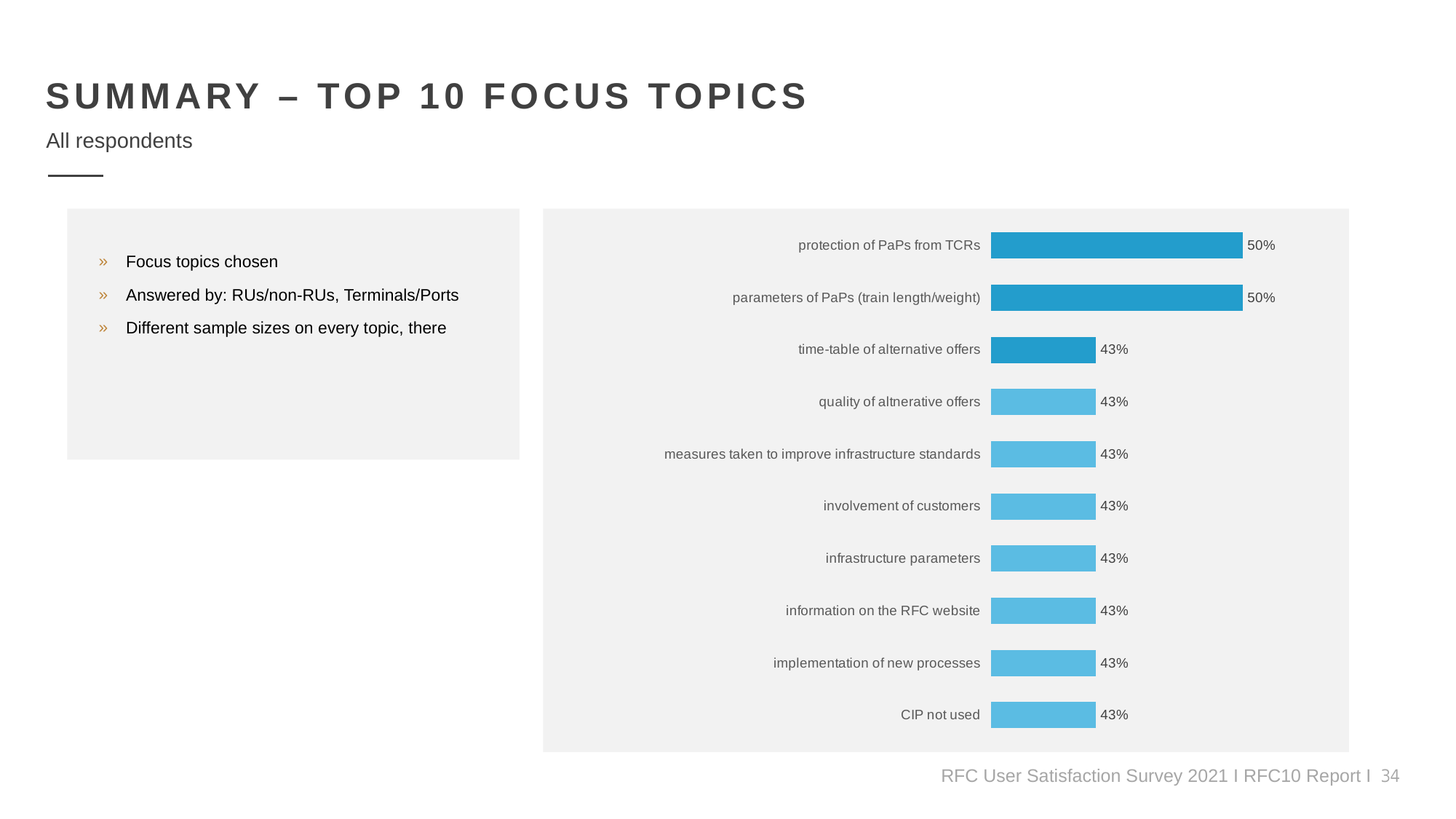

SUMMARY – TOP 10 FOCUS TOPICS
All respondents

### Chart

| Category | need for improvement |
|---|---|
| CIP not used | 0.43 |
| implementation of new processes | 0.43 |
| information on the RFC website | 0.43 |
| infrastructure parameters | 0.43 |
| involvement of customers | 0.43 |
| measures taken to improve infrastructure standards | 0.43 |
| quality of altnerative offers | 0.43 |
| time-table of alternative offers | 0.43 |
| parameters of PaPs (train length/weight) | 0.5 |
| protection of PaPs from TCRs | 0.5 |

Focus topics chosen
Answered by: RUs/non-RUs, Terminals/Ports
Different sample sizes on every topic, there